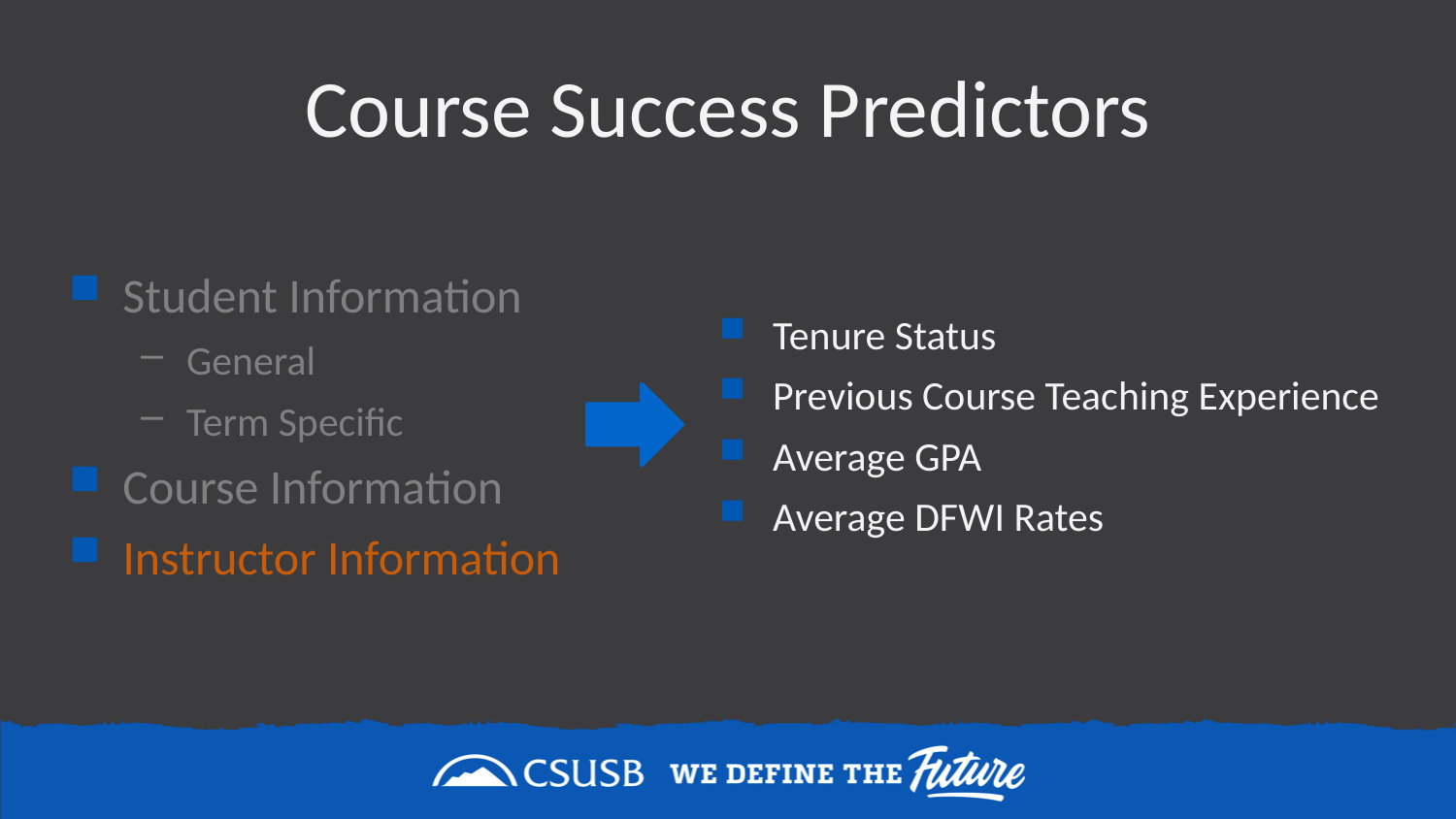

# Course Success Predictors
Student Information
General
Term Specific
Course Information
Instructor Information
Tenure Status
Previous Course Teaching Experience
Average GPA
Average DFWI Rates